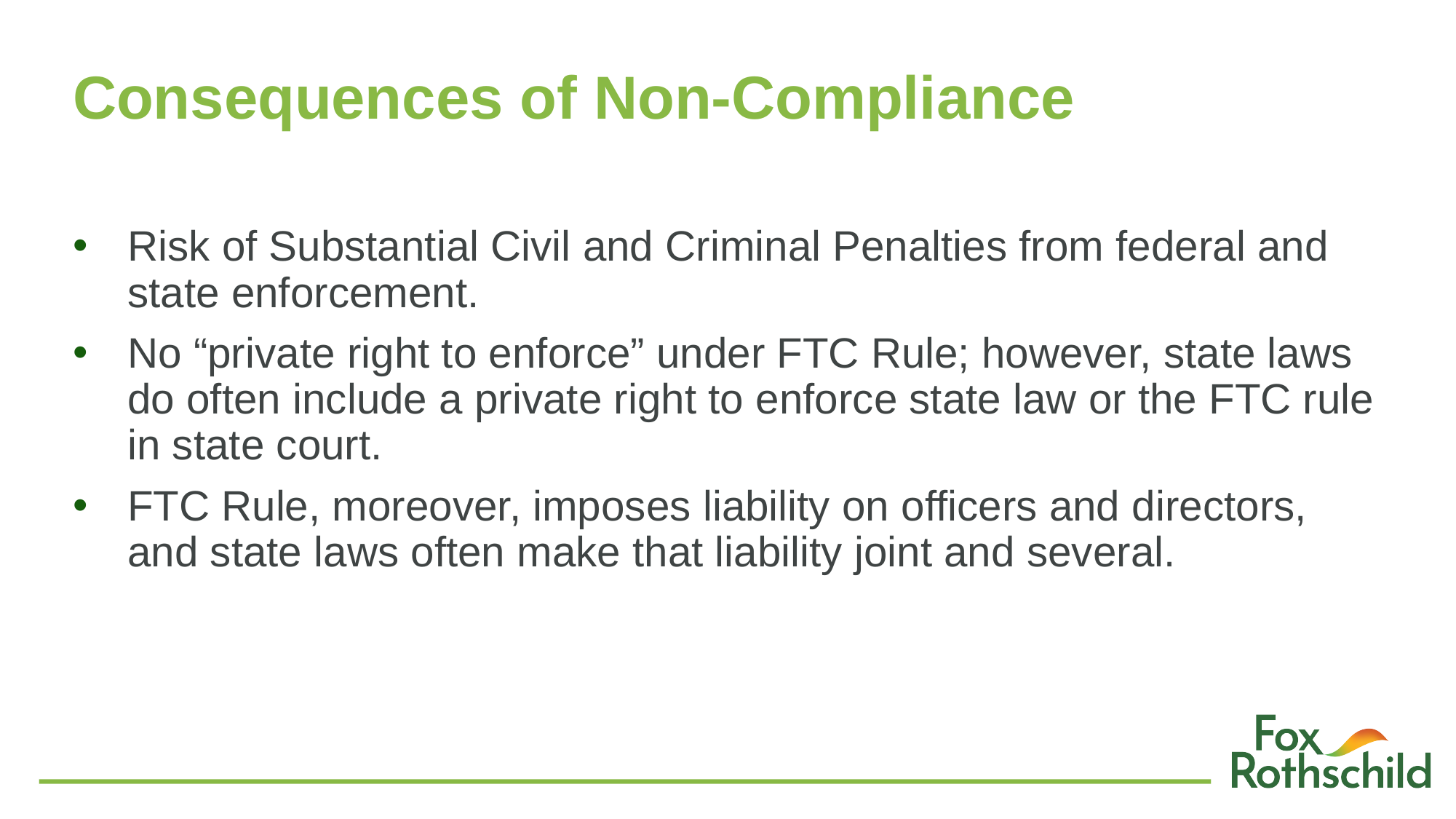

# Consequences of Non-Compliance
Risk of Substantial Civil and Criminal Penalties from federal and state enforcement.
No “private right to enforce” under FTC Rule; however, state laws do often include a private right to enforce state law or the FTC rule in state court.
FTC Rule, moreover, imposes liability on officers and directors, and state laws often make that liability joint and several.